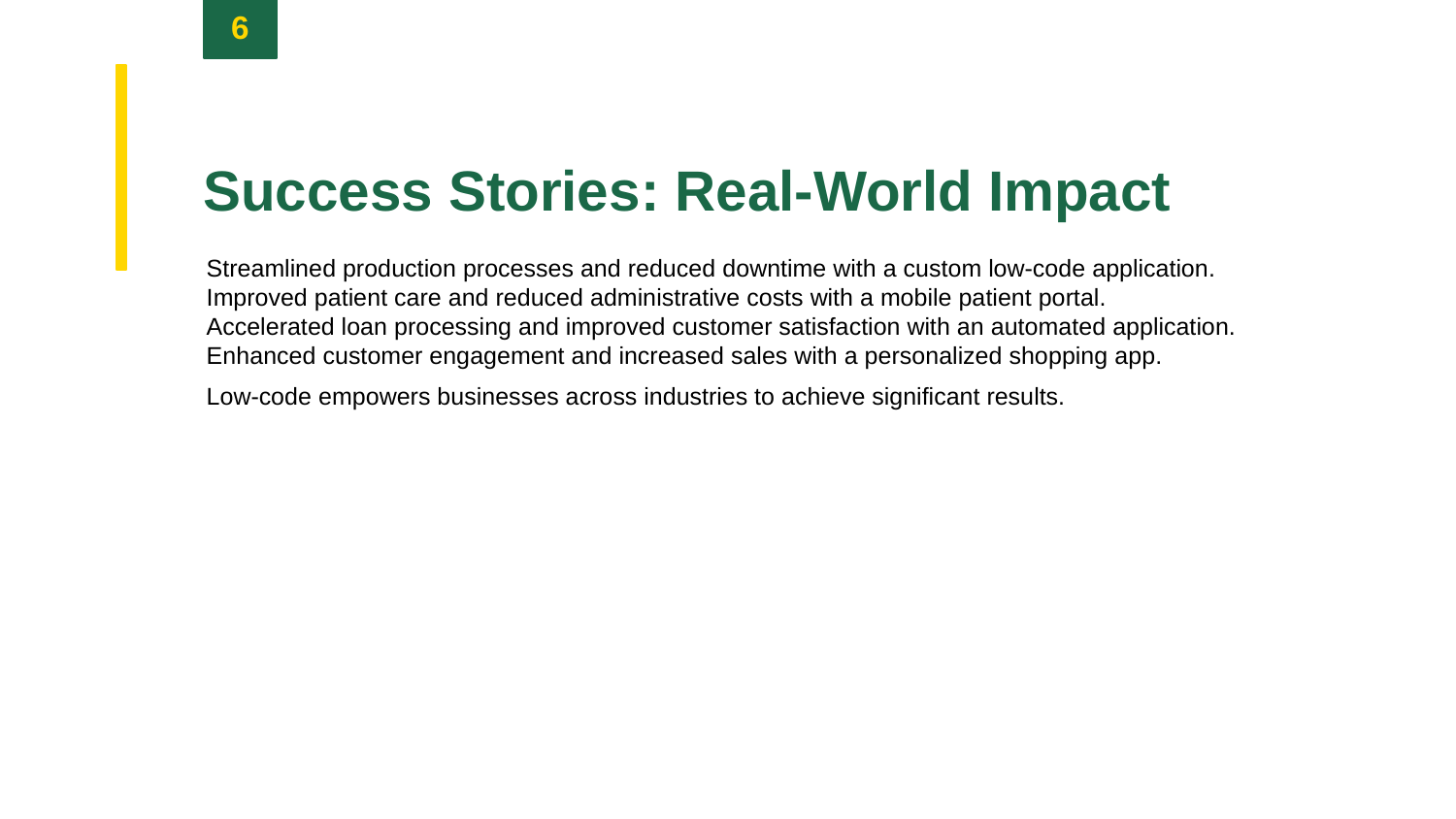

6

Success Stories: Real-World Impact
Streamlined production processes and reduced downtime with a custom low-code application.
Improved patient care and reduced administrative costs with a mobile patient portal.
Accelerated loan processing and improved customer satisfaction with an automated application.
Enhanced customer engagement and increased sales with a personalized shopping app.
Low-code empowers businesses across industries to achieve significant results.